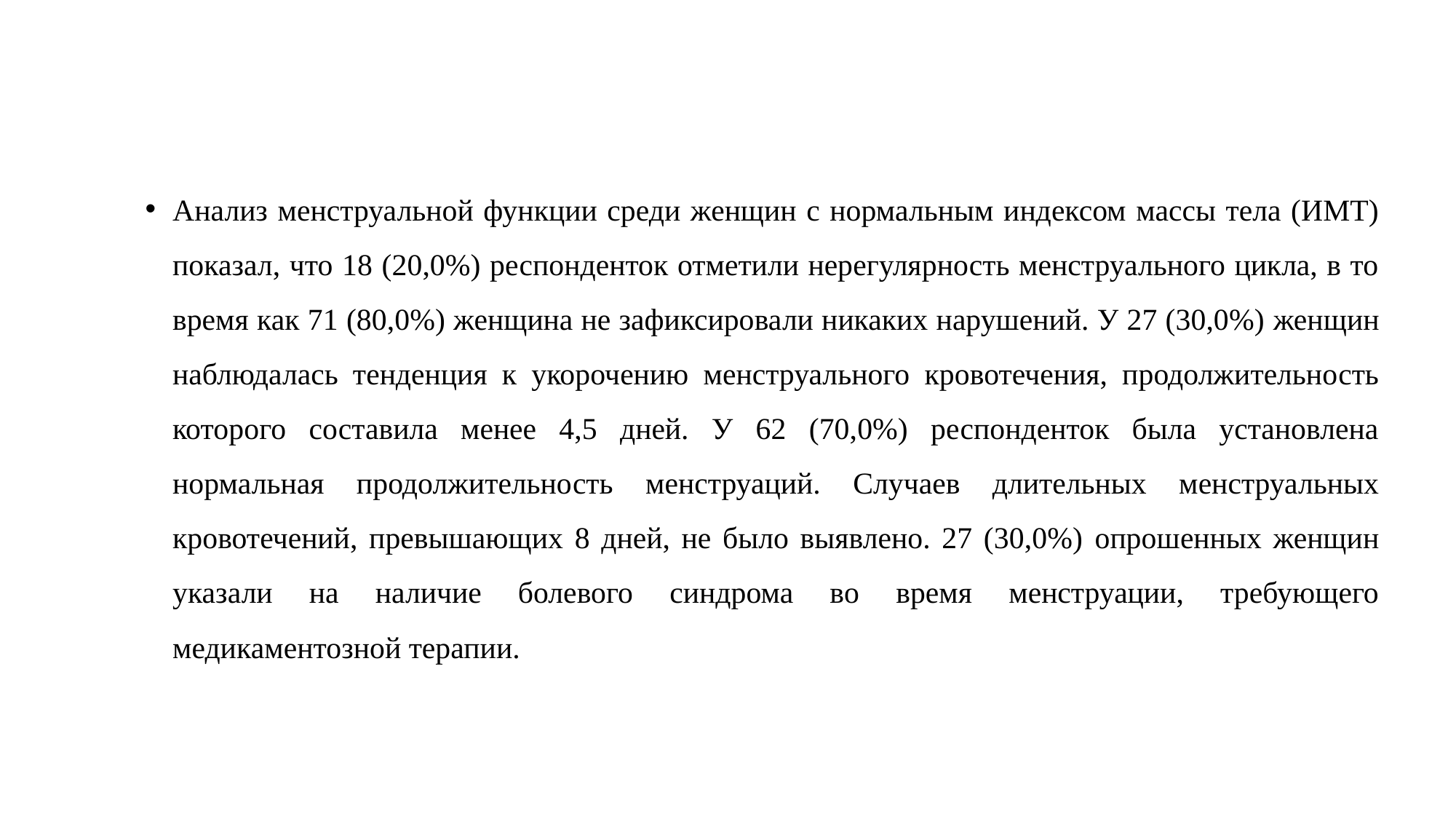

Анализ менструальной функции среди женщин с нормальным индексом массы тела (ИМТ) показал, что 18 (20,0%) респонденток отметили нерегулярность менструального цикла, в то время как 71 (80,0%) женщина не зафиксировали никаких нарушений. У 27 (30,0%) женщин наблюдалась тенденция к укорочению менструального кровотечения, продолжительность которого составила менее 4,5 дней. У 62 (70,0%) респонденток была установлена нормальная продолжительность менструаций. Случаев длительных менструальных кровотечений, превышающих 8 дней, не было выявлено. 27 (30,0%) опрошенных женщин указали на наличие болевого синдрома во время менструации, требующего медикаментозной терапии.